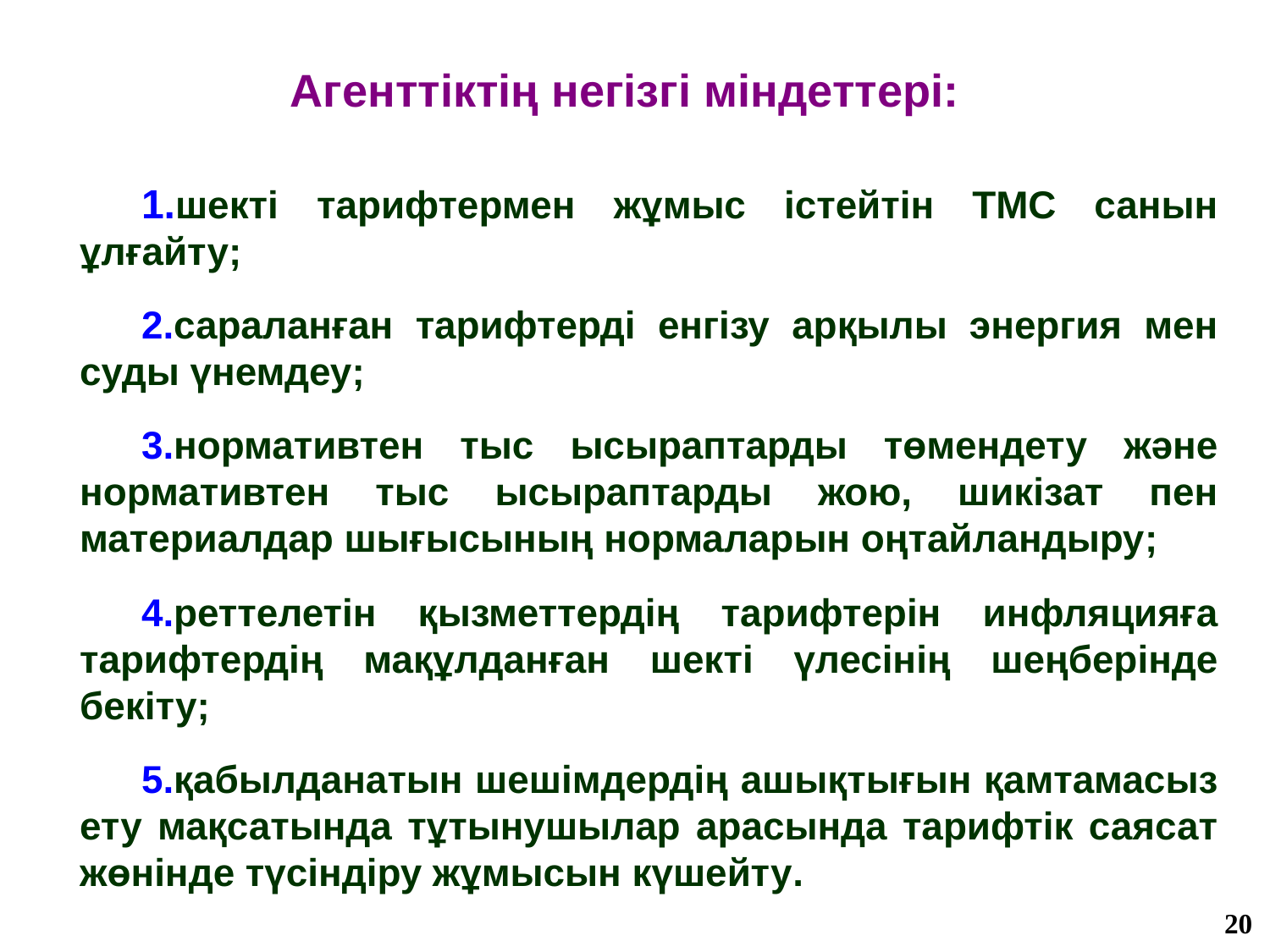

Агенттіктің негізгі міндеттері:
шекті тарифтермен жұмыс істейтін ТМС санын ұлғайту;

сараланған тарифтерді енгізу арқылы энергия мен суды үнемдеу;

нормативтен тыс ысыраптарды төмендету және нормативтен тыс ысыраптарды жою, шикізат пен материалдар шығысының нормаларын оңтайландыру;

реттелетін қызметтердің тарифтерін инфляцияға тарифтердің мақұлданған шекті үлесінің шеңберінде бекіту;

қабылданатын шешімдердің ашықтығын қамтамасыз ету мақсатында тұтынушылар арасында тарифтік саясат жөнінде түсіндіру жұмысын күшейту.
20